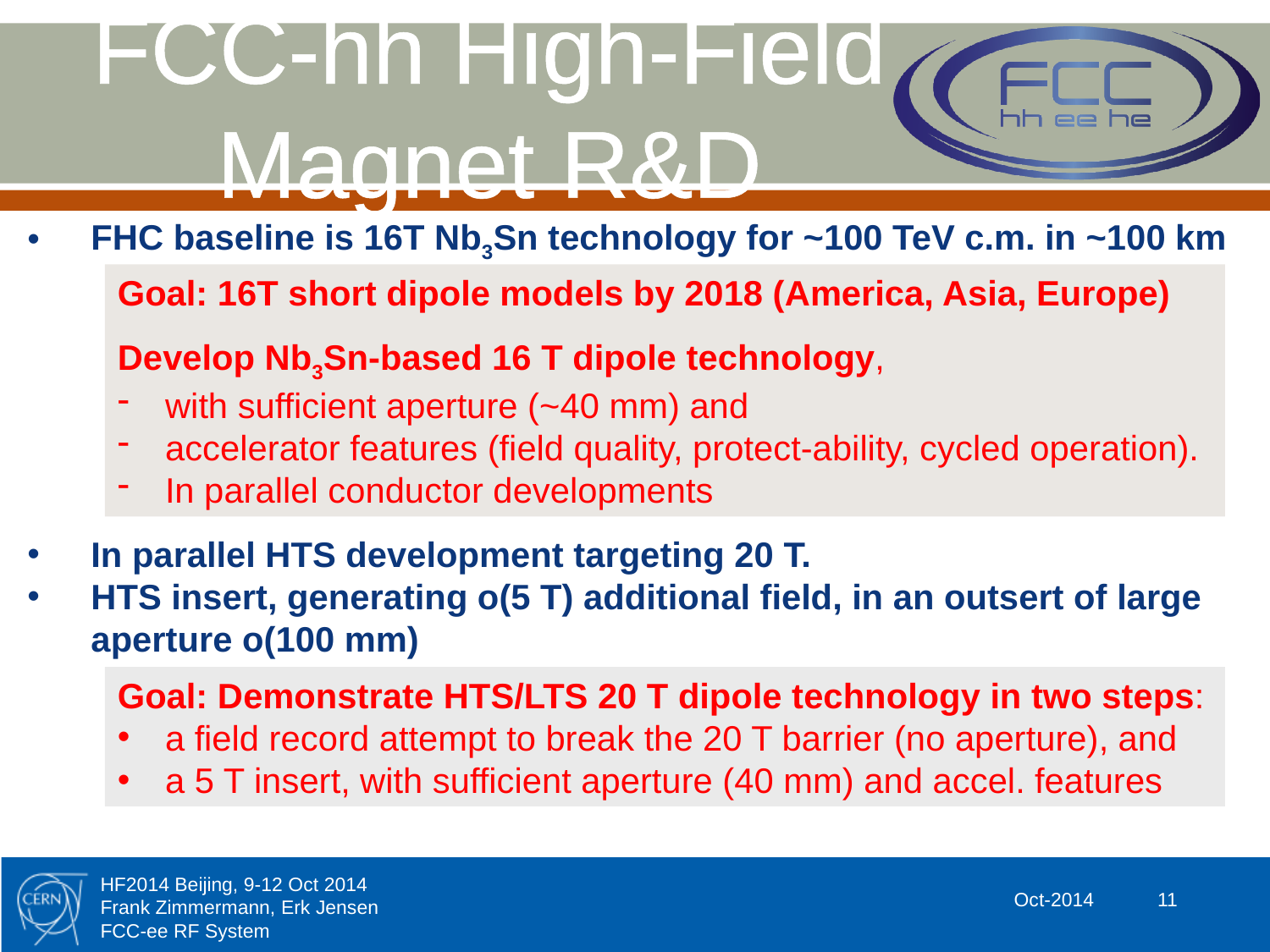

# FCC-hh High-Field Magnet R&D
FHC baseline is 16T Nb3Sn technology for ~100 TeV c.m. in ~100 km
Goal: 16T short dipole models by 2018 (America, Asia, Europe)

Develop Nb3Sn-based 16 T dipole technology,
with sufficient aperture (~40 mm) and
accelerator features (field quality, protect-ability, cycled operation).
In parallel conductor developments
In parallel HTS development targeting 20 T.
HTS insert, generating o(5 T) additional field, in an outsert of large aperture o(100 mm)
Goal: Demonstrate HTS/LTS 20 T dipole technology in two steps:
a field record attempt to break the 20 T barrier (no aperture), and
a 5 T insert, with sufficient aperture (40 mm) and accel. features
Oct-2014
11